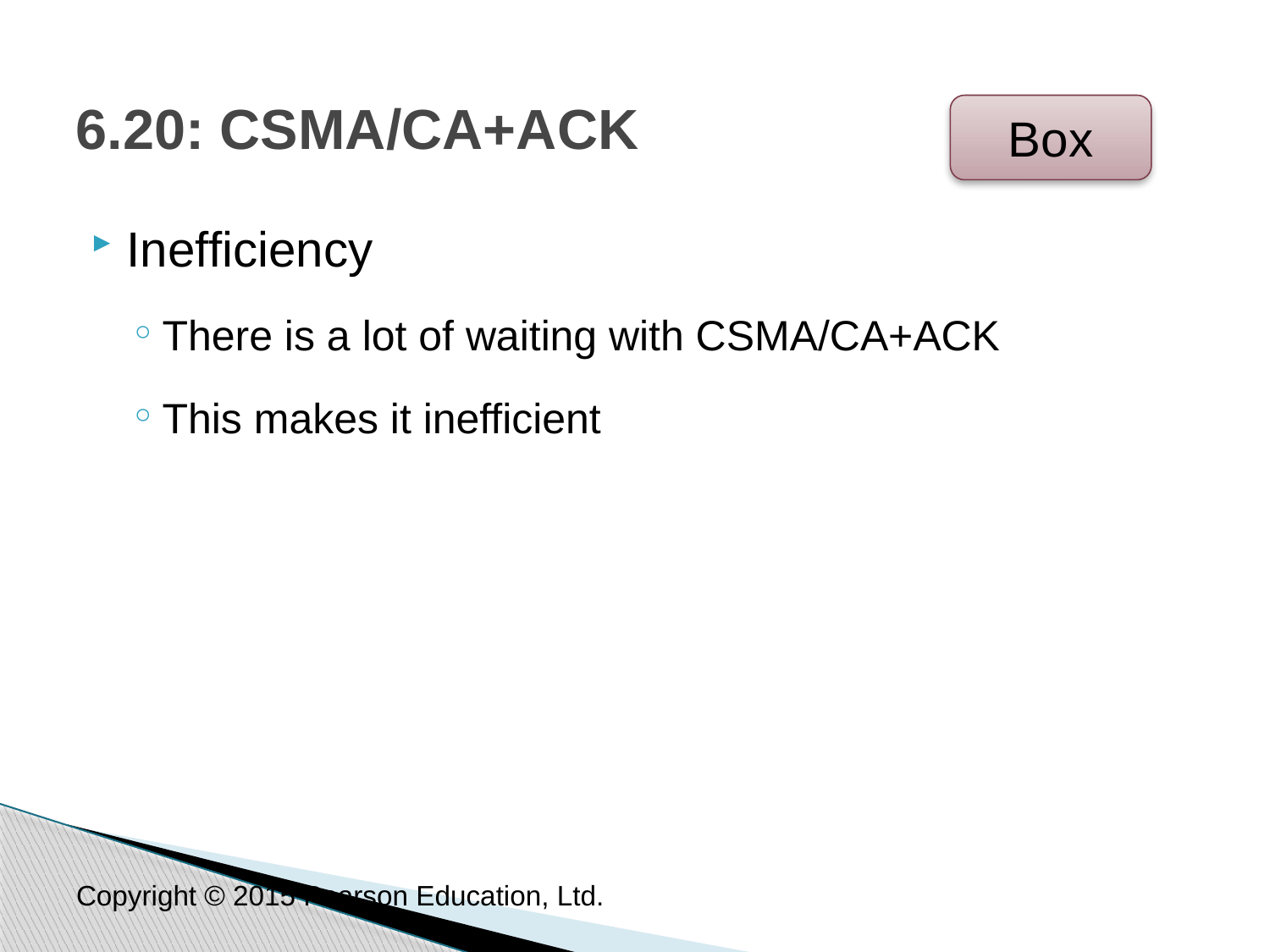

# 6.20: CSMA/CA+ACK
Box
Inefficiency
There is a lot of waiting with CSMA/CA+ACK
This makes it inefficient
Copyright © 2015 Pearson Education, Ltd.